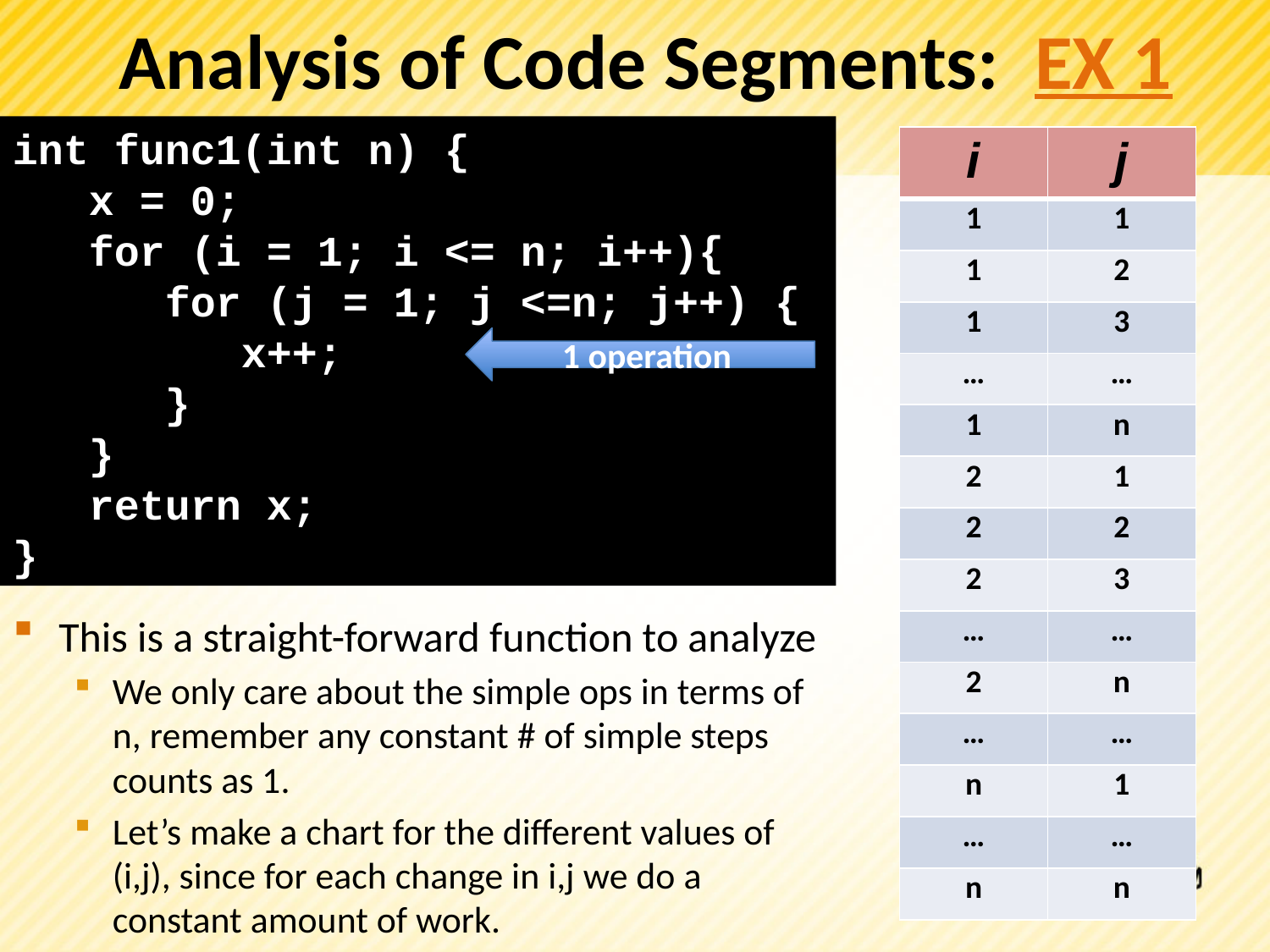

# Analysis of Code Segments:  EX 1
int func1(int n) {
   x = 0;
   for (i = 1; i <= n; i++){
      for (j = 1; j <=n; j++) {
         x++;
      }
   }
   return x;
}
| i | j |
| --- | --- |
| 1 | 1 |
| 1 | 2 |
| 1 | 3 |
| … | … |
| 1 | n |
| 2 | 1 |
| 2 | 2 |
| 2 | 3 |
| … | … |
| 2 | n |
| … | … |
| n | 1 |
| … | … |
| n | n |
| i | j |
| --- | --- |
| 1 | 1 |
| 1 | 2 |
| 1 | 3 |
| … | … |
| 1 | n |
| i | j |
| --- | --- |
| 1 | 1 |
| 1 | 2 |
| 1 | 3 |
| … | … |
| 1 | n |
| 2 | 1 |
| 2 | 2 |
| 2 | 3 |
| … | … |
| 2 | n |
1 operation
This is a straight-forward function to analyze
We only care about the simple ops in terms of n, remember any constant # of simple steps counts as 1.
Let’s make a chart for the different values of (i,j), since for each change in i,j we do a constant amount of work.